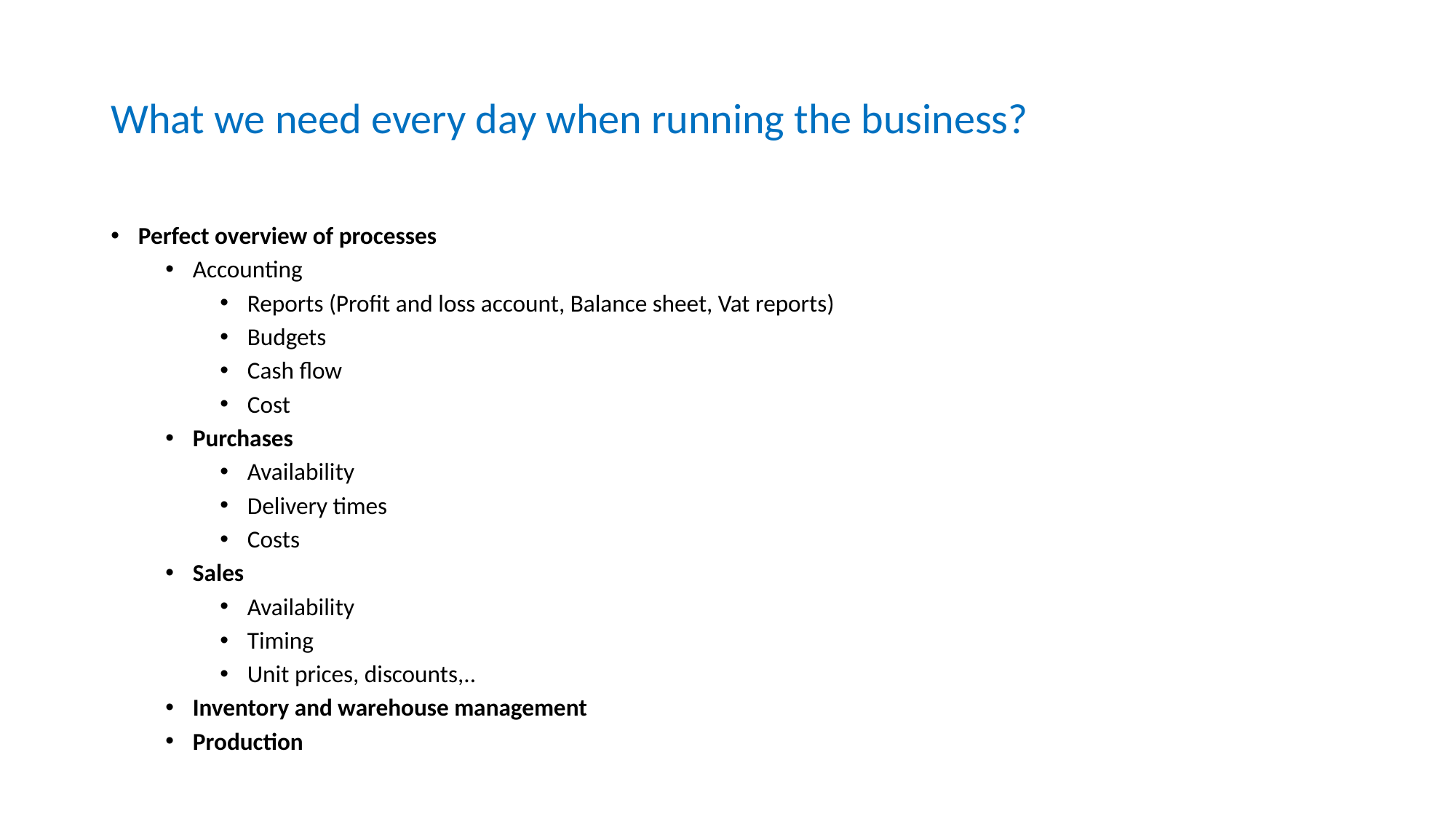

# What we need every day when running the business?
Perfect overview of processes
Accounting
Reports (Profit and loss account, Balance sheet, Vat reports)
Budgets
Cash flow
Cost
Purchases
Availability
Delivery times
Costs
Sales
Availability
Timing
Unit prices, discounts,..
Inventory and warehouse management
Production